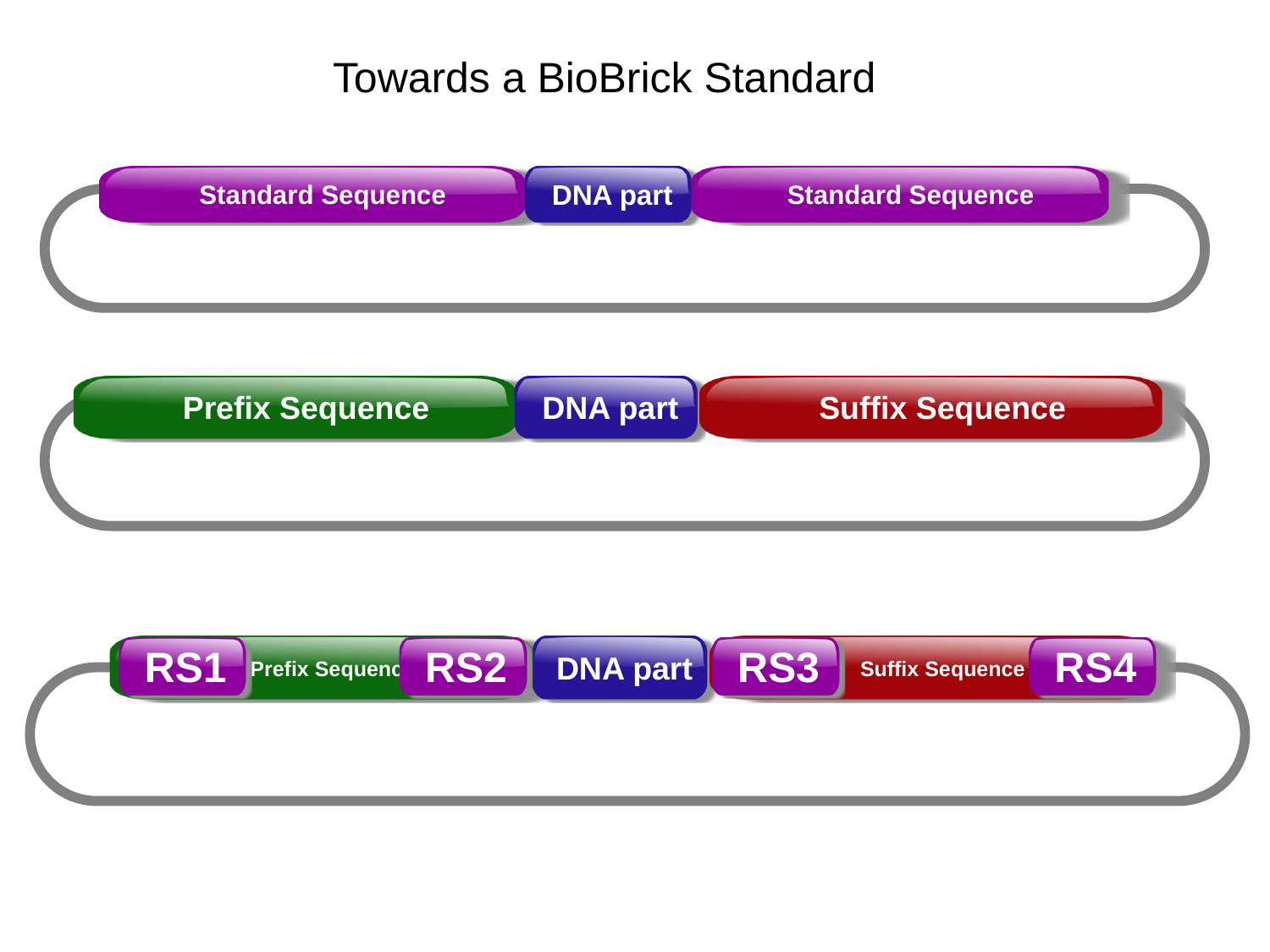

Towards a BioBrick Standard
Standard Sequence
DNA part
Standard Sequence

Prefix Sequence
DNA part
Suffix Sequence

Prefix Sequence
DNA part
Suffix Sequence
RS1
RS2
RS3
RS4